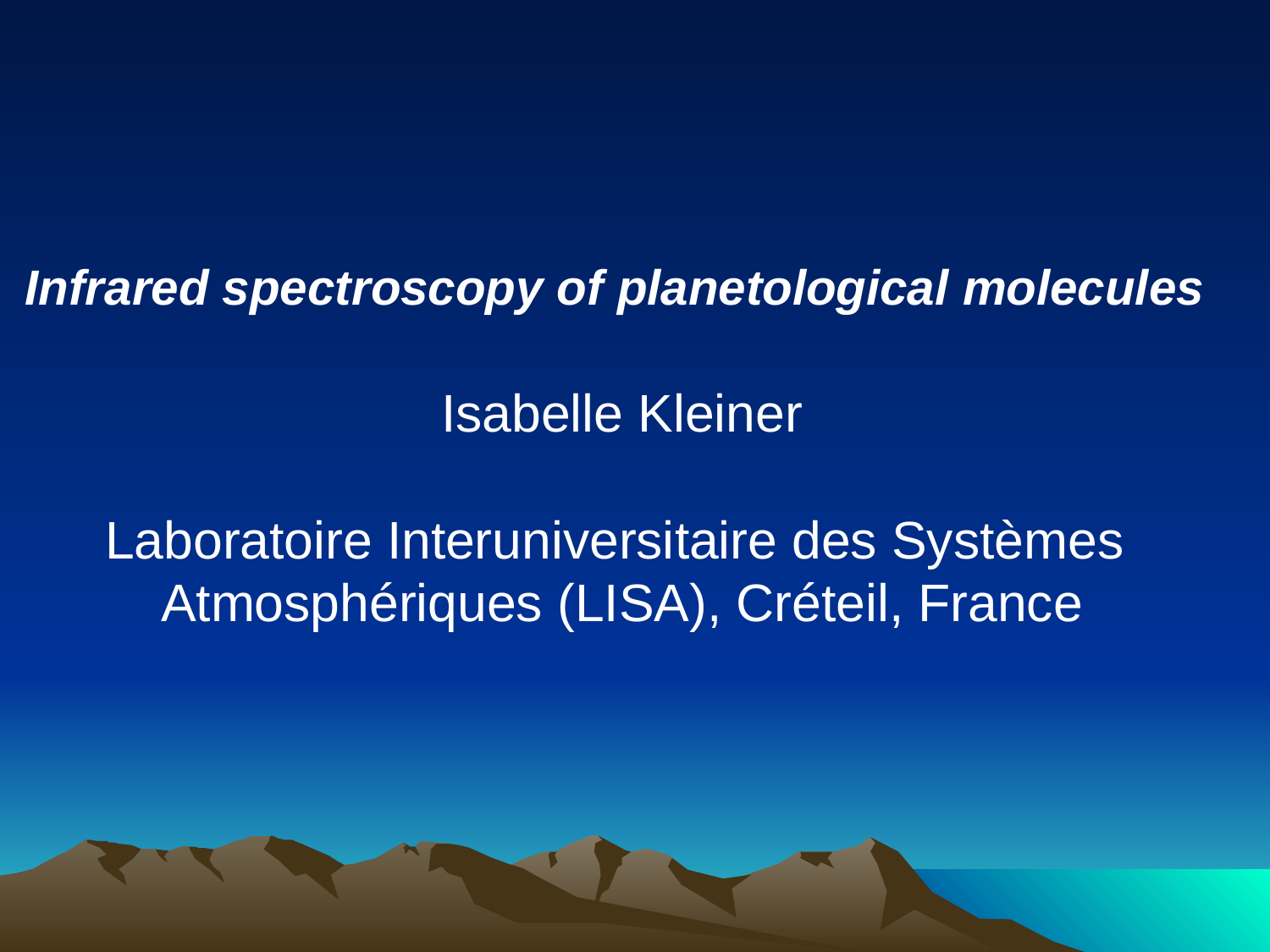

Infrared spectroscopy of planetological molecules

Isabelle Kleiner

Laboratoire Interuniversitaire des Systèmes
Atmosphériques (LISA), Créteil, France